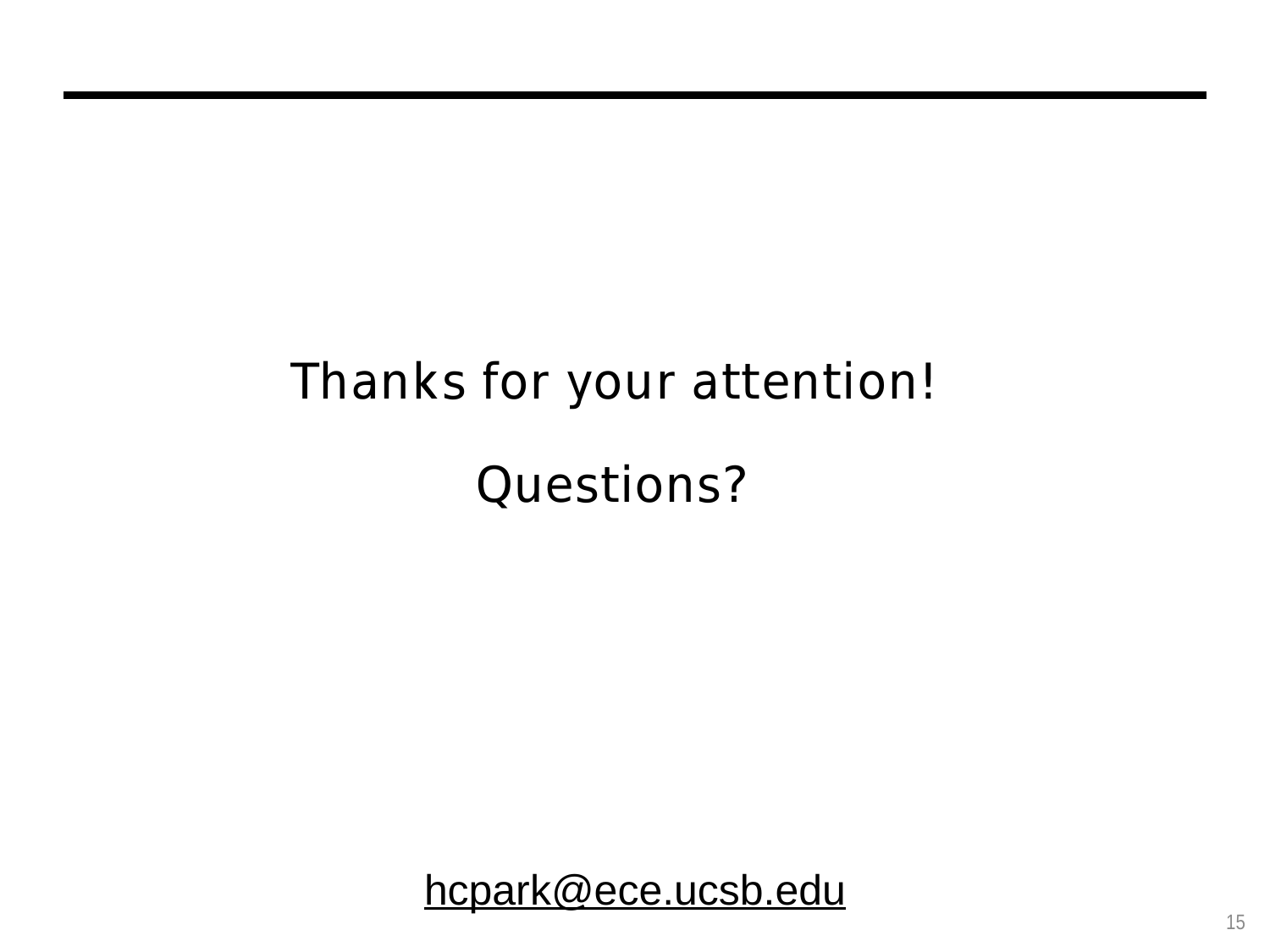

Thanks for your attention!

Questions?

hcpark@ece.ucsb.edu
15